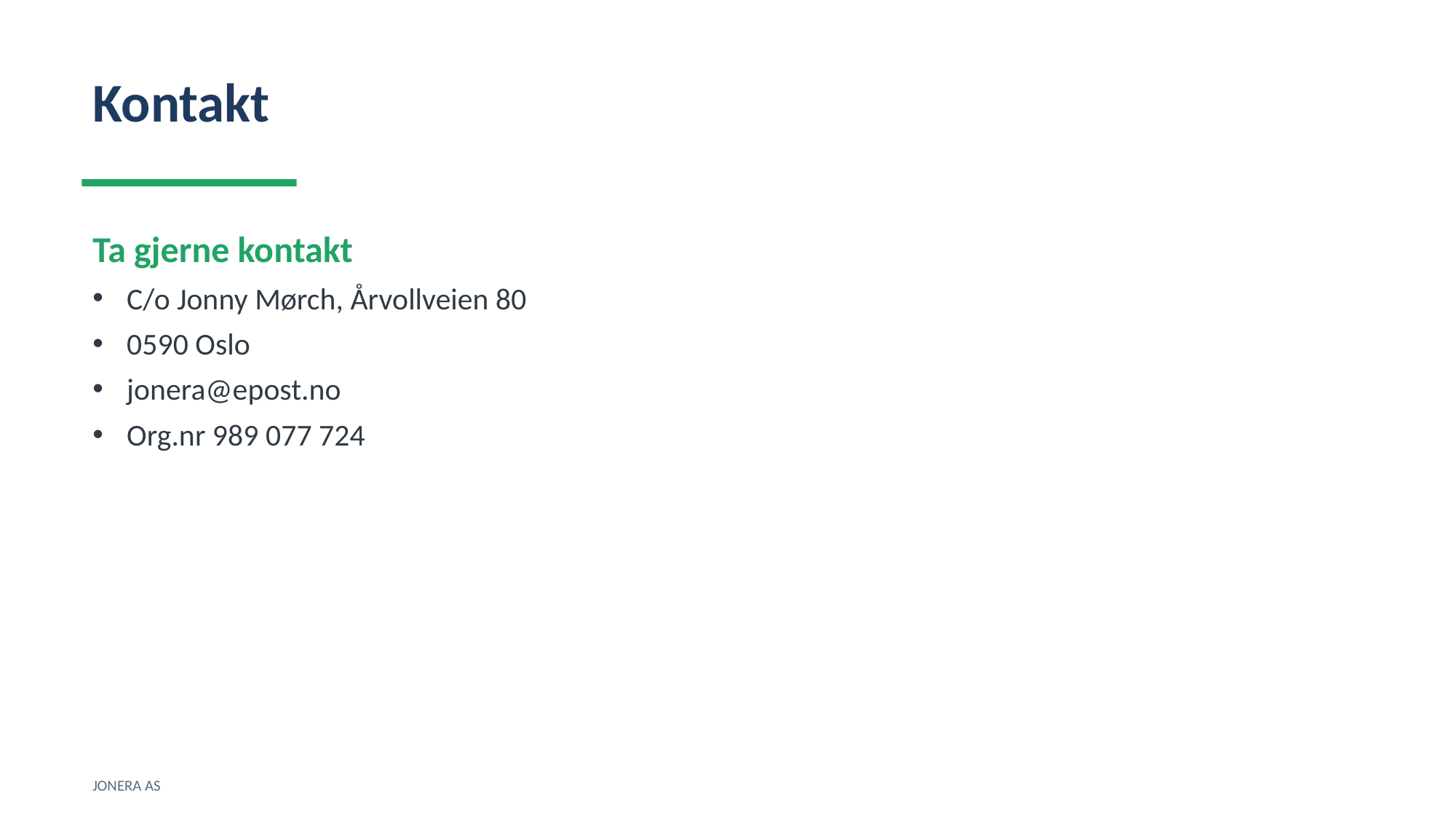

Kontakt

Ta gjerne kontakt
C/o Jonny Mørch, Årvollveien 80
0590 Oslo
jonera@epost.no
Org.nr 989 077 724
JONERA AS